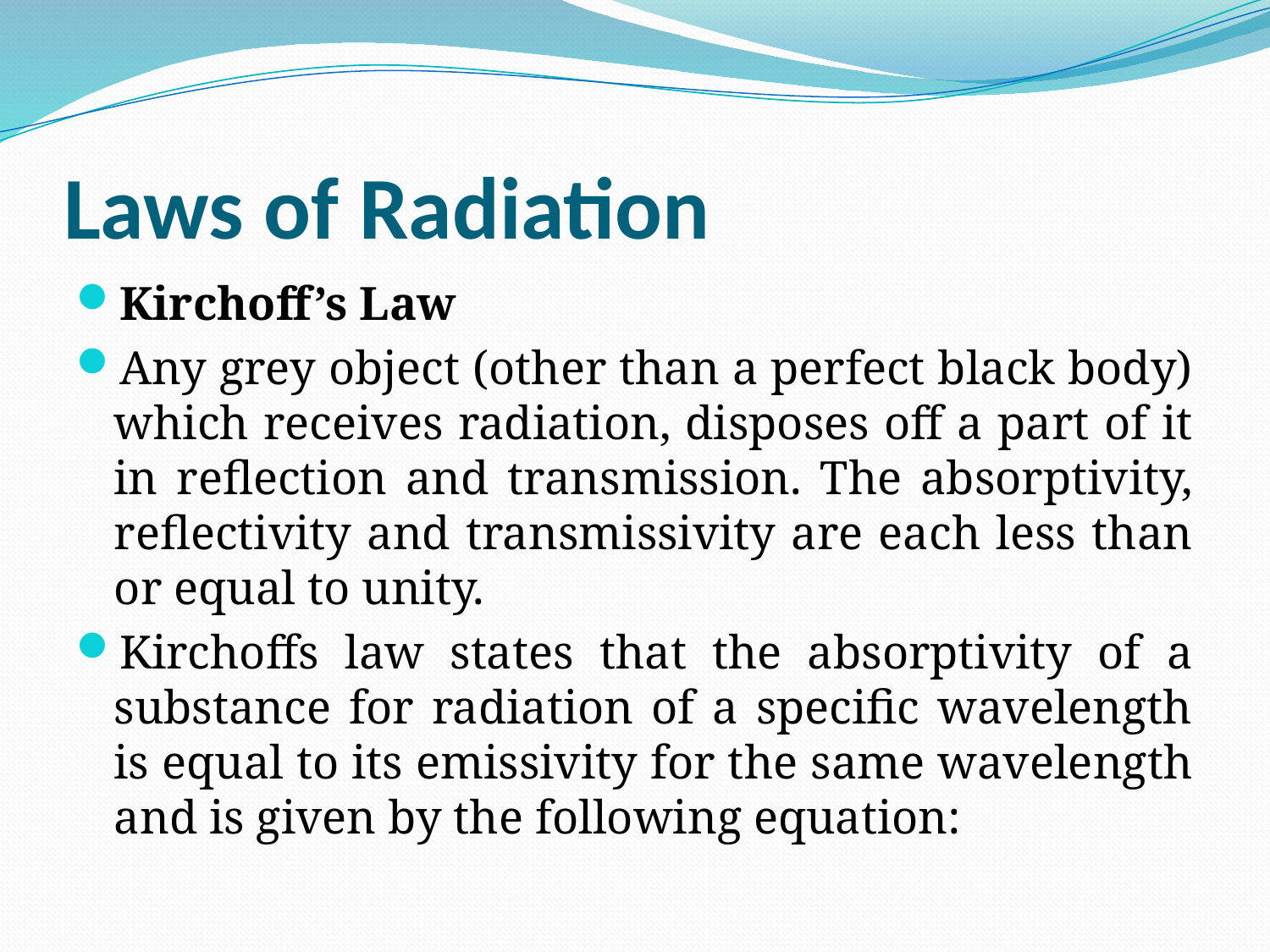

# Laws of Radiation
Kirchoff’s Law
Any grey object (other than a perfect black body) which receives radiation, disposes off a part of it in reflection and transmission. The absorptivity, reflectivity and transmissivity are each less than or equal to unity.
Kirchoffs law states that the absorptivity of a substance for radiation of a specific wavelength is equal to its emissivity for the same wavelength and is given by the following equation: